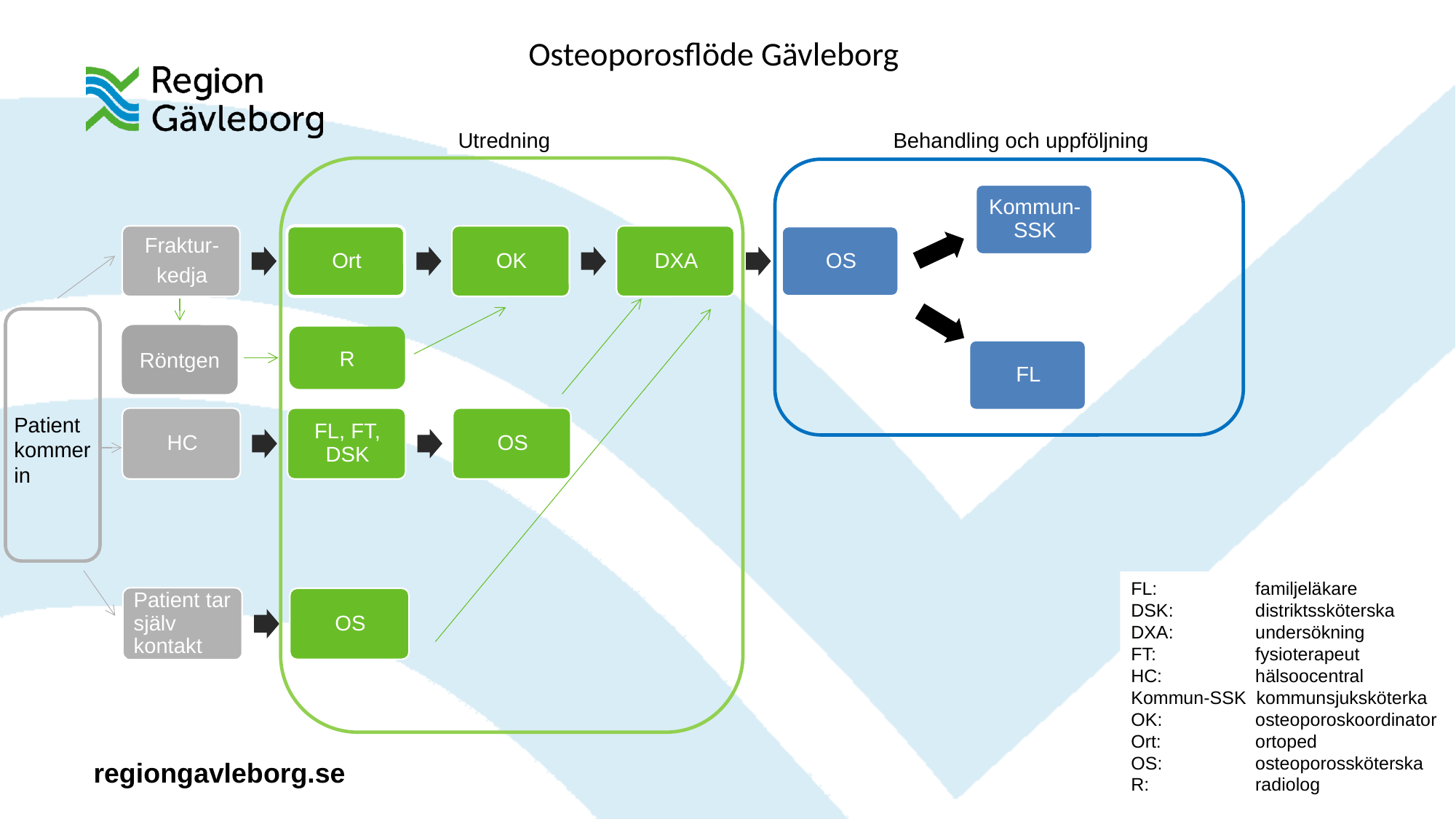

Osteoporosflöde Gävleborg

Fraktur-
kedja

Ort

OK

DXA

OS

FL

Kommun-SSK
Utredning
Behandling och uppföljning

Röntgen
R
Patient kommer in
HC

FL, FT, DSK

OS
Patient kommer
in
Patient tar själv kontakt

OS
FL:	   familjeläkare
DSK:	   distriktssköterska
DXA:	   undersökning
FT:	   fysioterapeut
HC:	   hälsoocentral
Kommun-SSK  kommunsjuksköterka
OK:	   osteoporoskoordinator
Ort:	   ortoped
OS:	   osteoporossköterska
R:	   radiolog